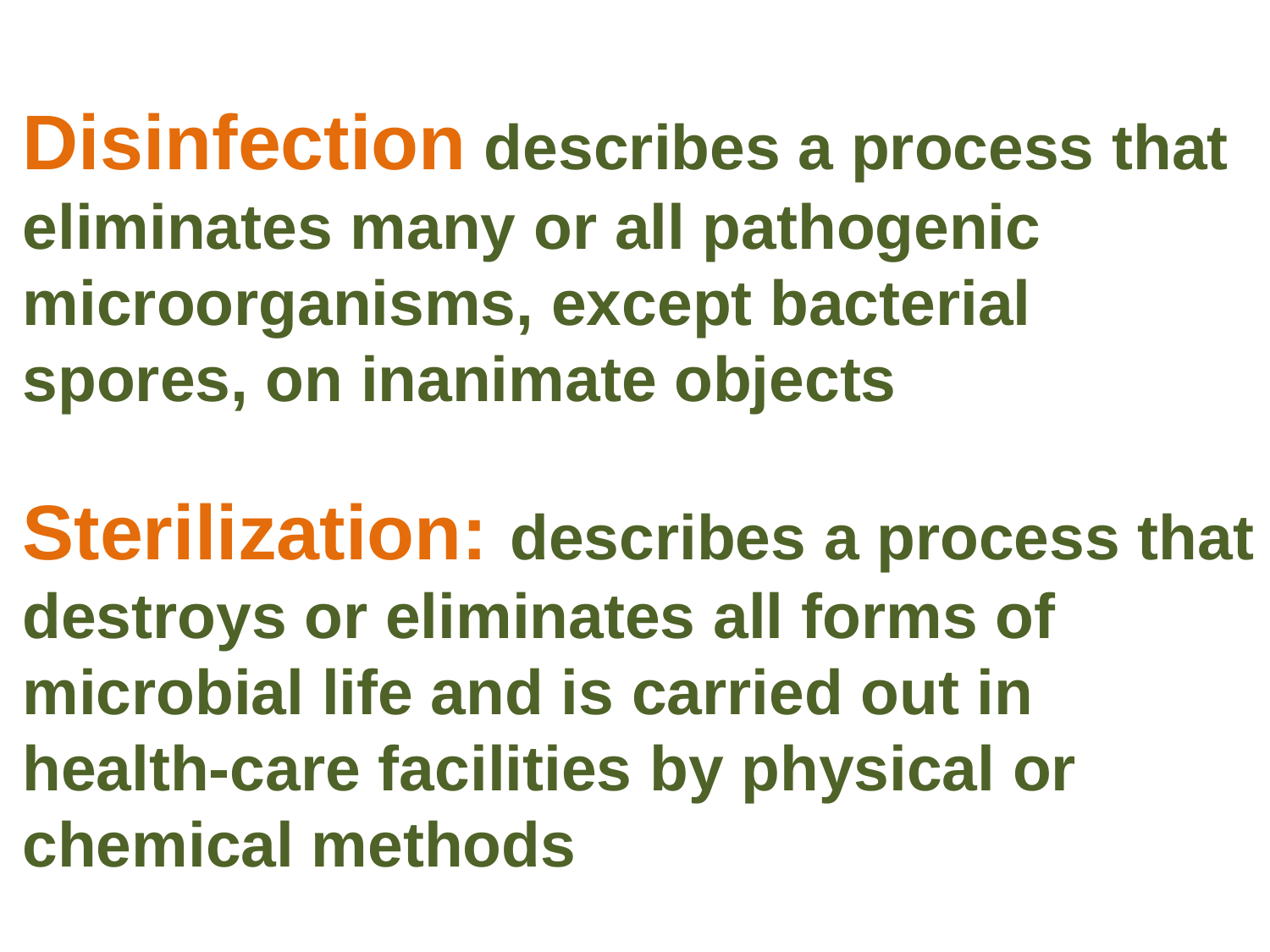

Disinfection describes a process that eliminates many or all pathogenic microorganisms, except bacterial spores, on inanimate objects
Sterilization: describes a process that destroys or eliminates all forms of microbial life and is carried out in health-care facilities by physical or chemical methods